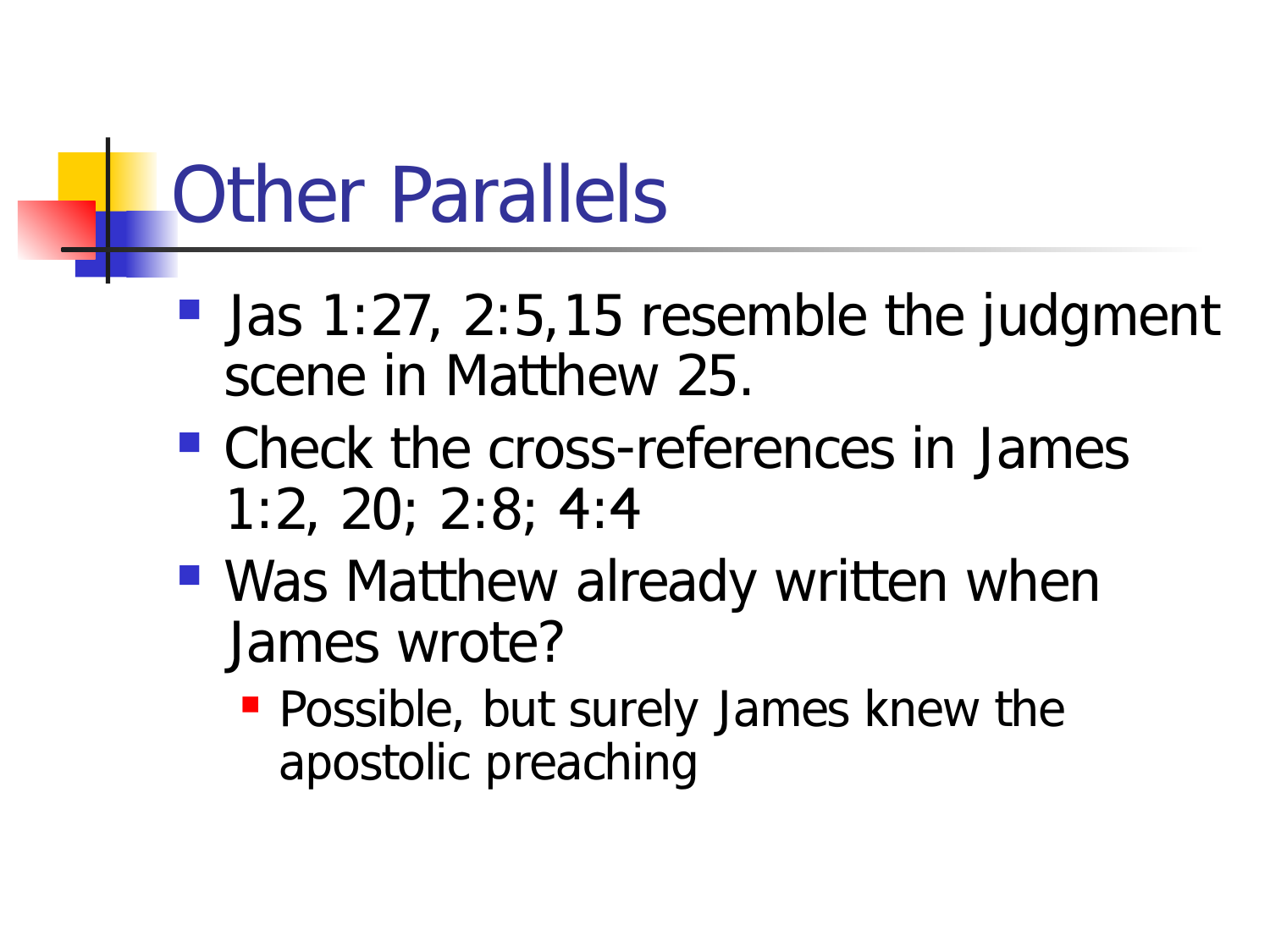

# Other Parallels
Jas 1:27, 2:5,15 resemble the judgment scene in Matthew 25.
Check the cross-references in James 1:2, 20; 2:8; 4:4
Was Matthew already written when James wrote?
Possible, but surely James knew the apostolic preaching